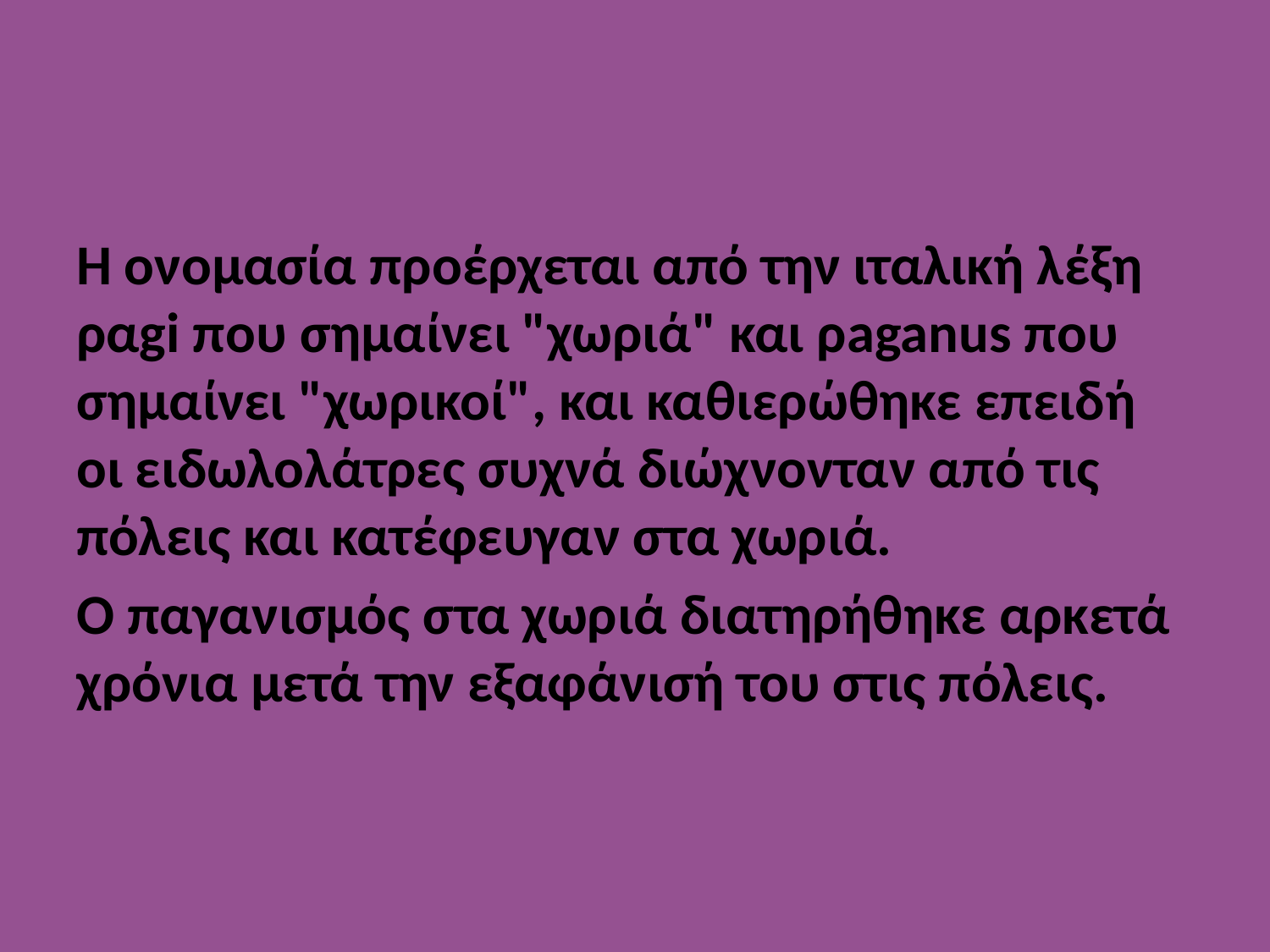

Η ονομασία προέρχεται από την ιταλική λέξη ραgi που σημαίνει "χωριά" και ρaganus που σημαίνει "χωρικοί", και καθιερώθηκε επειδή οι ειδωλολάτρες συχνά διώχνονταν από τις πόλεις και κατέφευγαν στα χωριά.
Ο παγανισμός στα χωριά διατηρήθηκε αρκετά χρόνια μετά την εξαφάνισή του στις πόλεις.